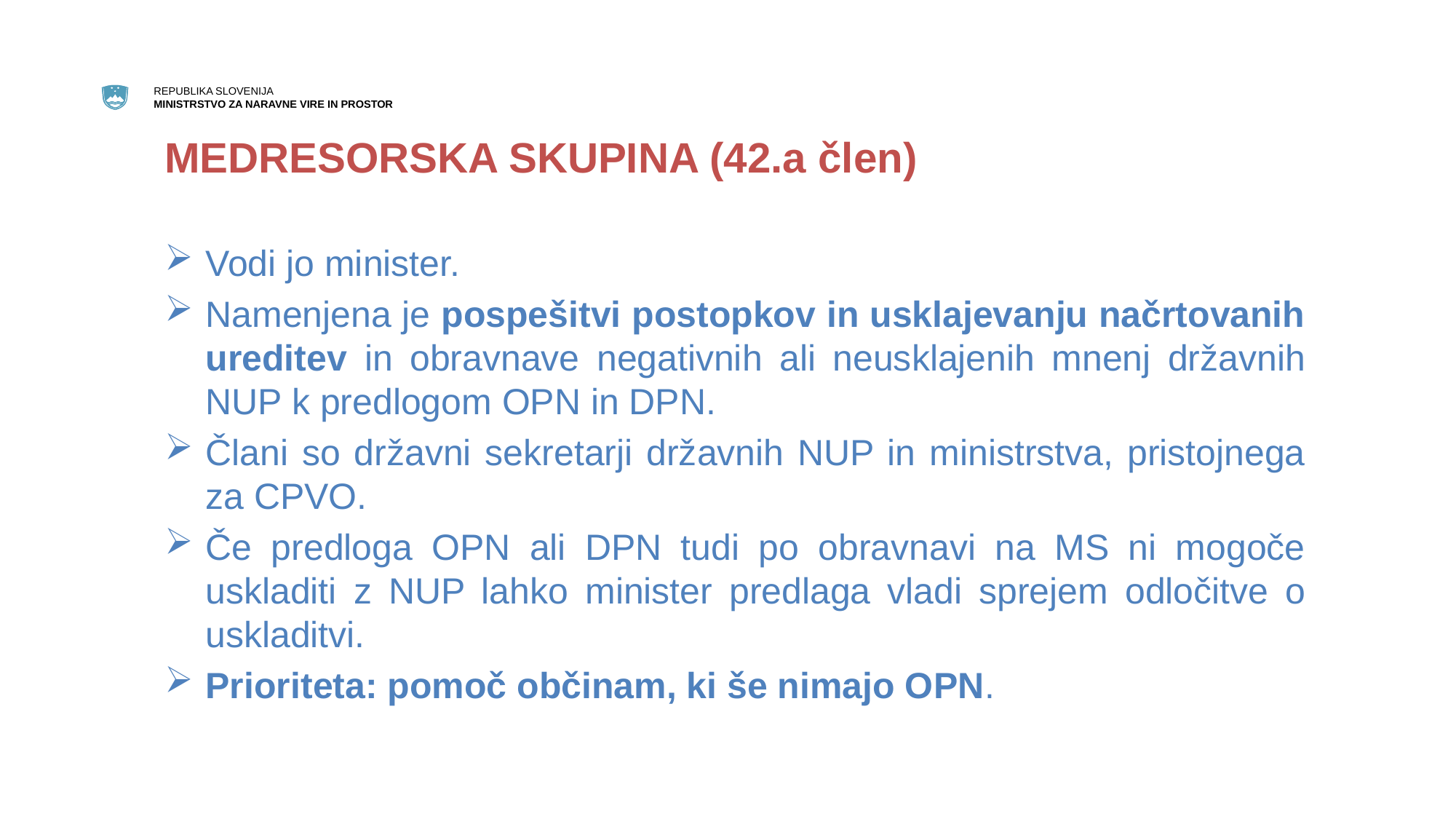

MEDRESORSKA SKUPINA (42.a člen)

Vodi jo minister.
Namenjena je pospešitvi postopkov in usklajevanju načrtovanih ureditev in obravnave negativnih ali neusklajenih mnenj državnih NUP k predlogom OPN in DPN.
Člani so državni sekretarji državnih NUP in ministrstva, pristojnega za CPVO.
Če predloga OPN ali DPN tudi po obravnavi na MS ni mogoče uskladiti z NUP lahko minister predlaga vladi sprejem odločitve o uskladitvi.
Prioriteta: pomoč občinam, ki še nimajo OPN.

.